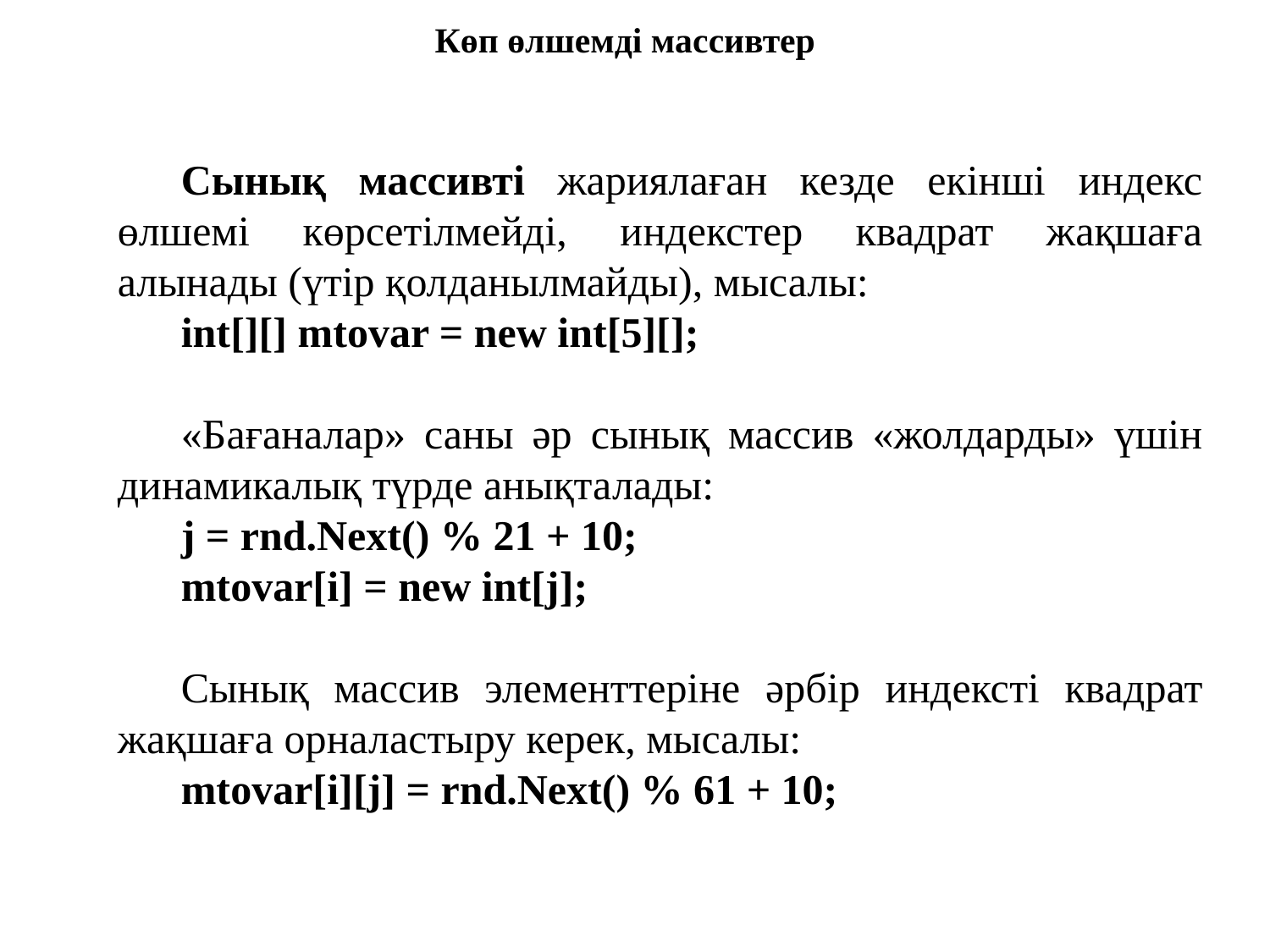

Көп өлшемді массивтер
Сынық массивті жариялаған кезде екінші индекс өлшемі көрсетілмейді, индекстер квадрат жақшаға алынады (үтір қолданылмайды), мысалы:
int[][] mtovar = new int[5][];

«Бағаналар» саны әр сынық массив «жолдарды» үшін динамикалық түрде анықталады:
j = rnd.Next() % 21 + 10;
mtovar[i] = new int[j];

Сынық массив элементтеріне әрбір индексті квадрат жақшаға орналастыру керек, мысалы:
mtovar[i][j] = rnd.Next() % 61 + 10;